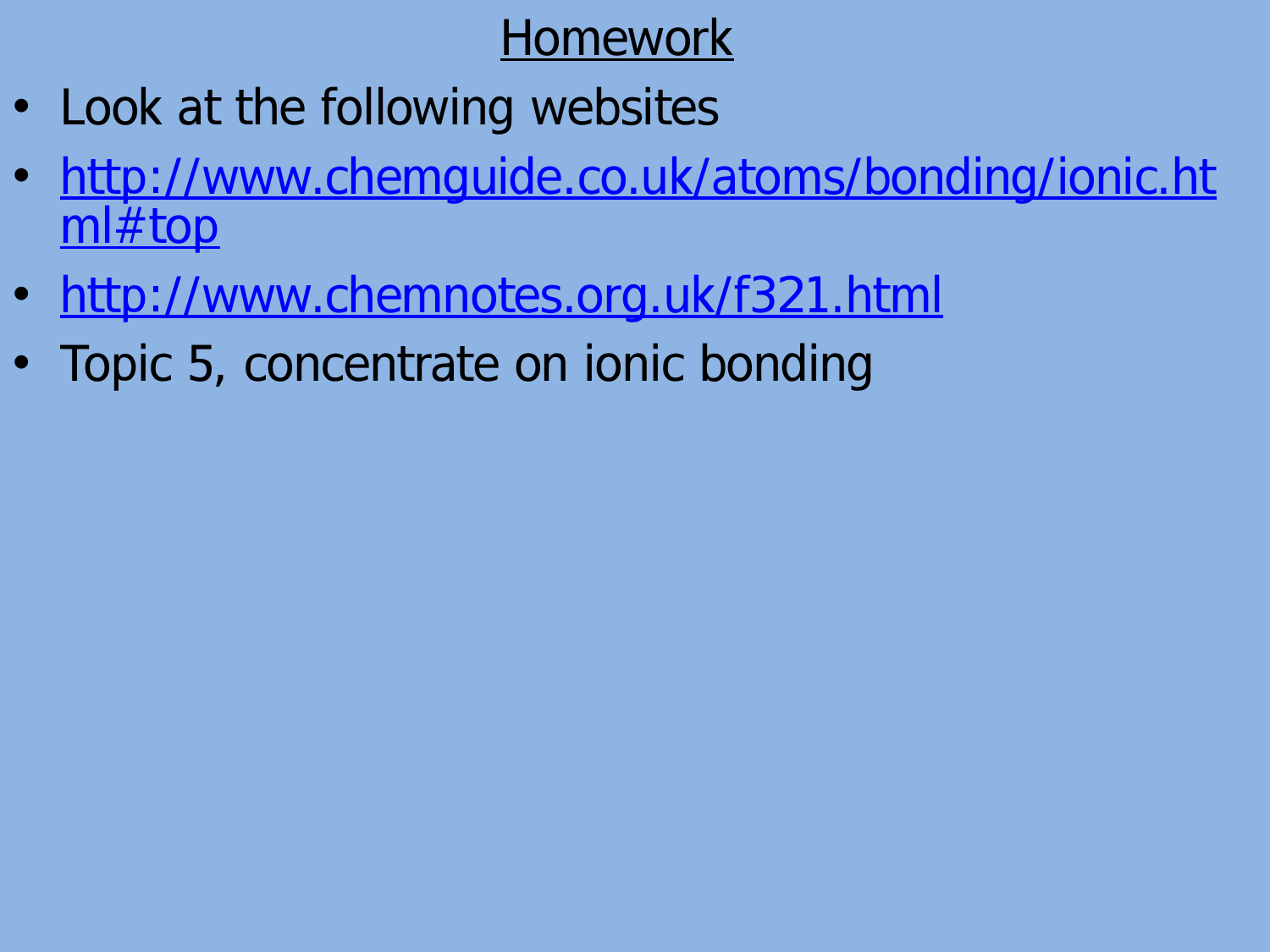

Homework
Look at the following websites
http://www.chemguide.co.uk/atoms/bonding/ionic.html#top
http://www.chemnotes.org.uk/f321.html
Topic 5, concentrate on ionic bonding